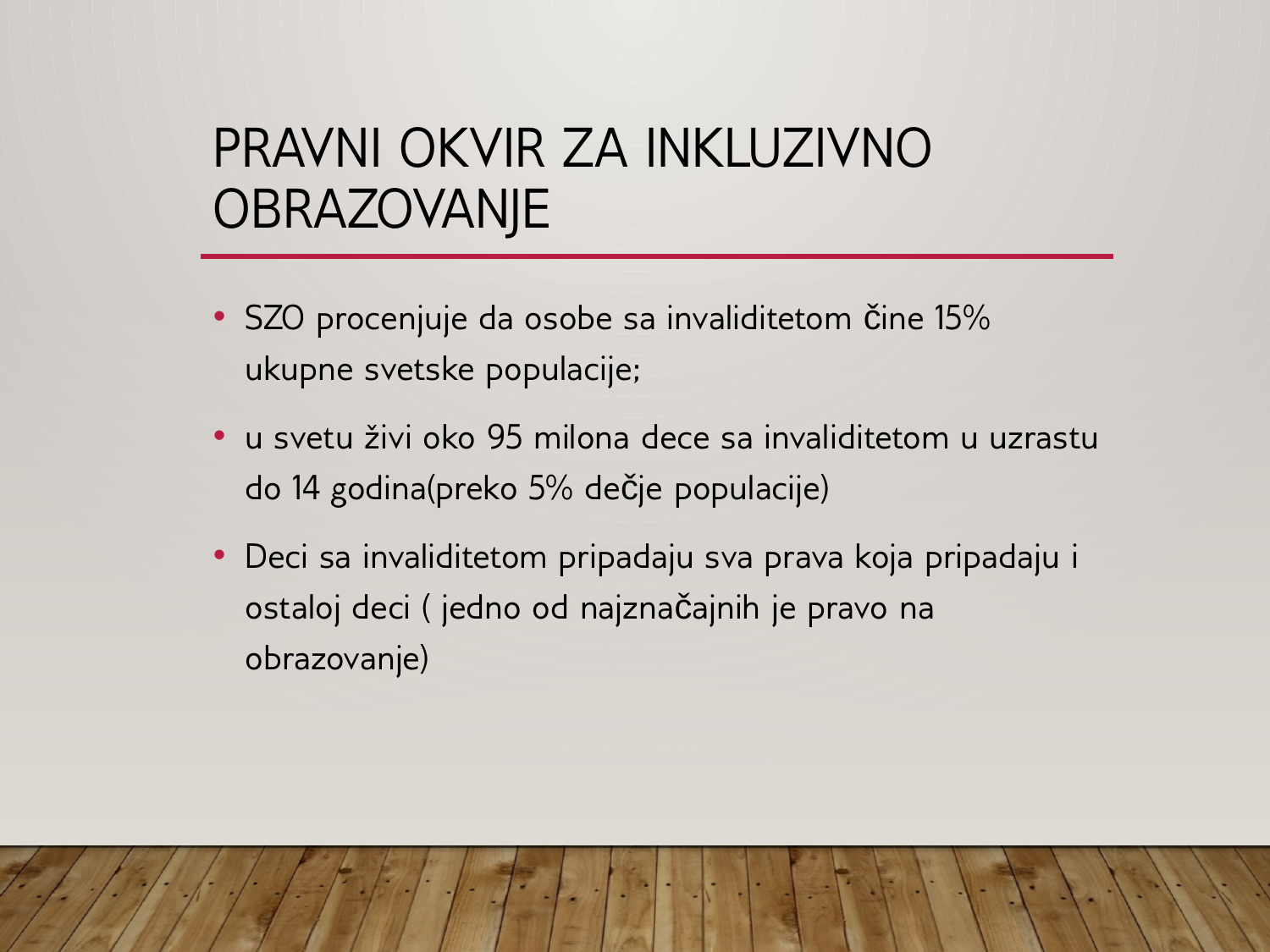

# Pravni okvir za inkluzivno obrazovanje
SZO procenjuje da osobe sa invaliditetom čine 15% ukupne svetske populacije;
u svetu živi oko 95 milona dece sa invaliditetom u uzrastu do 14 godina(preko 5% dečje populacije)
Deci sa invaliditetom pripadaju sva prava koja pripadaju i ostaloj deci ( jedno od najznačajnih je pravo na obrazovanje)